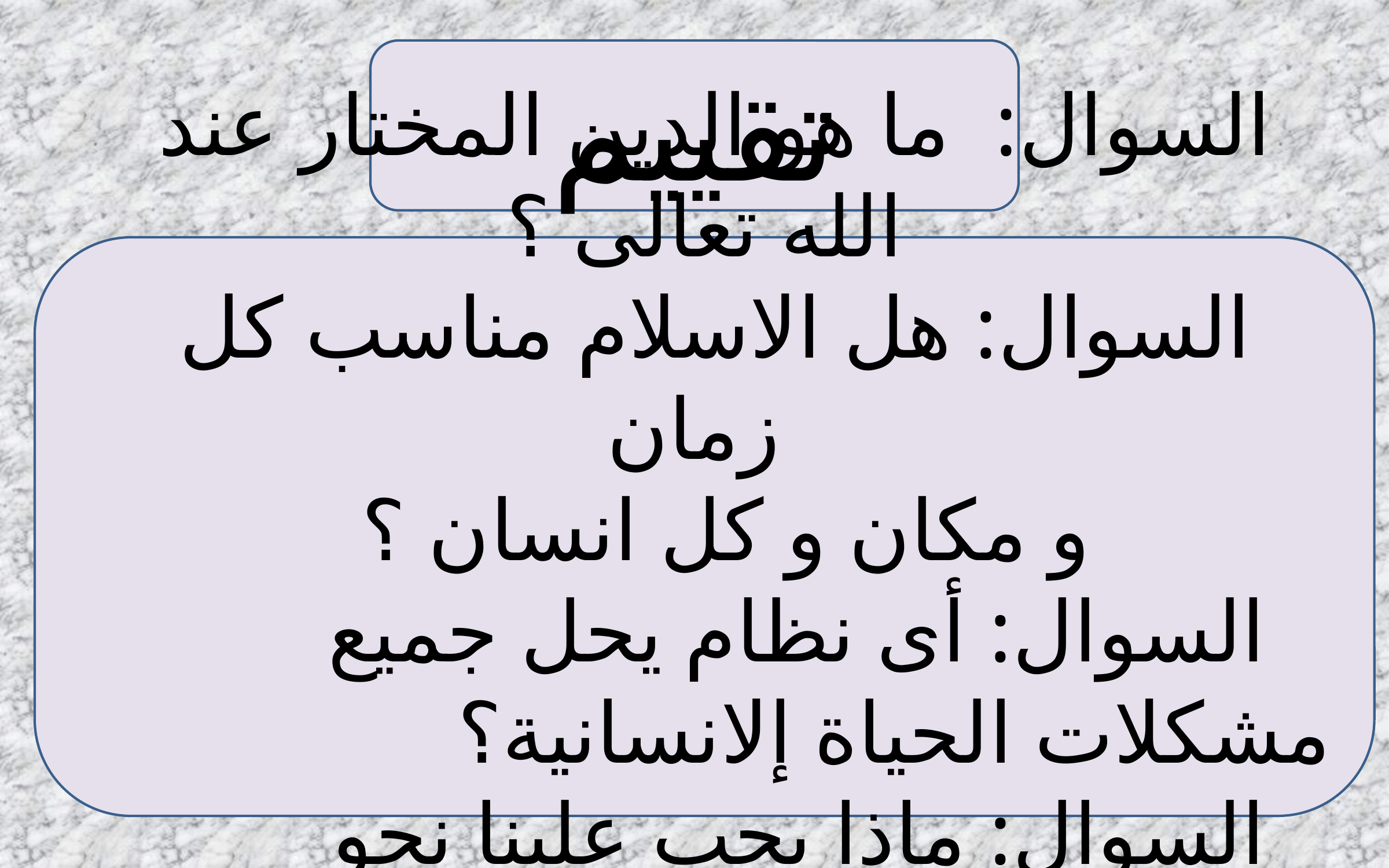

تقييم
 السوال:  ما هو الدين المختار عند الله تعالى ؟
 السوال: هل الاسلام مناسب كل زمان
  و مكان و كل انسان ؟
   السوال: أى نظام يحل جميع مشكلات الحياة إلانسانية؟
   السوال: ماذا يجب علينا نحو الاسلام ؟